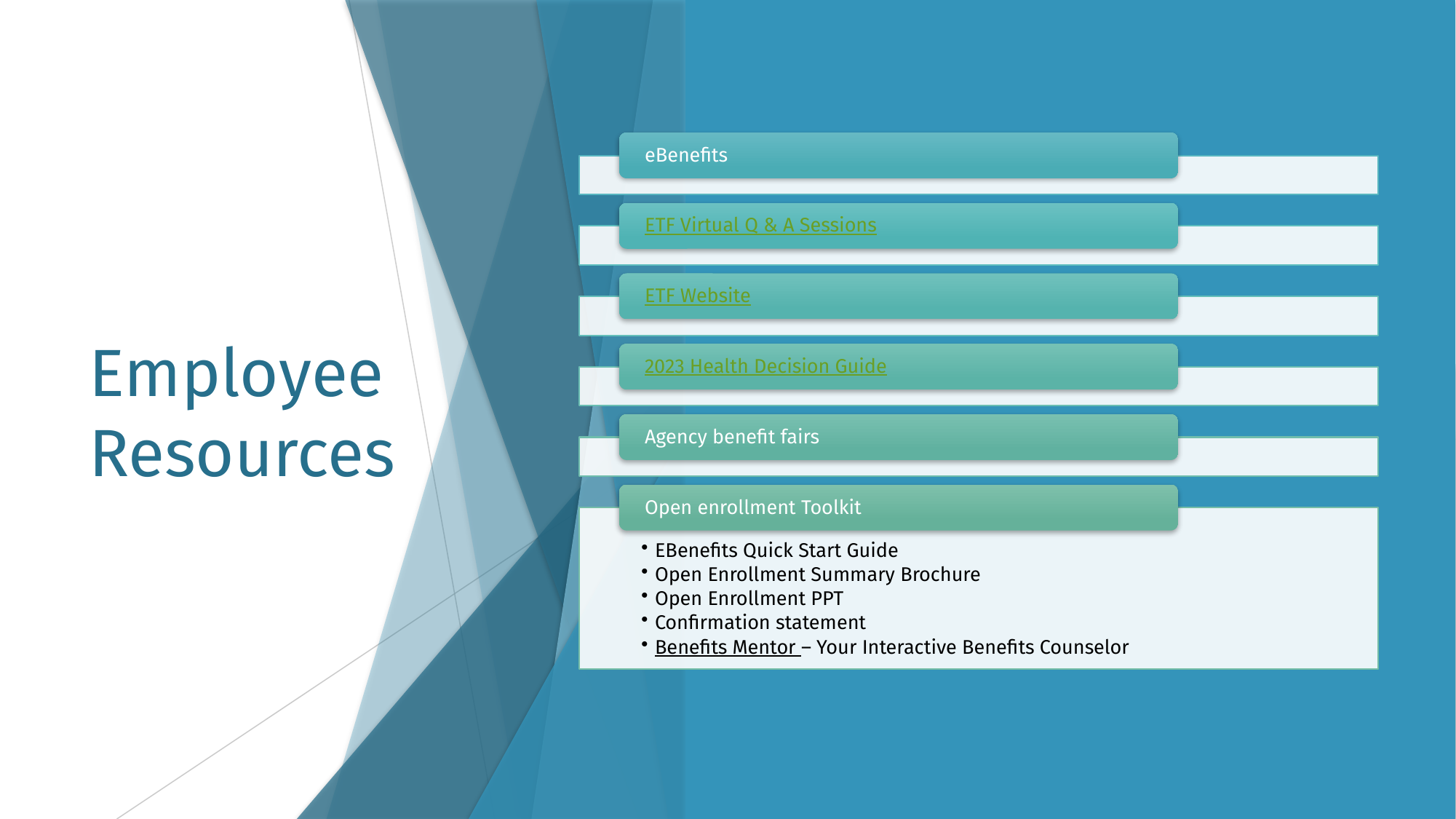

eBenefits
ETF Virtual Q & A Sessions
ETF Website
2023 Health Decision Guide
Agency benefit fairs
EBenefits Quick Start Guide
Open Enrollment Summary Brochure
Open Enrollment PPT
Confirmation statement
Benefits Mentor – Your Interactive Benefits Counselor
Open enrollment Toolkit
# Employee Resources